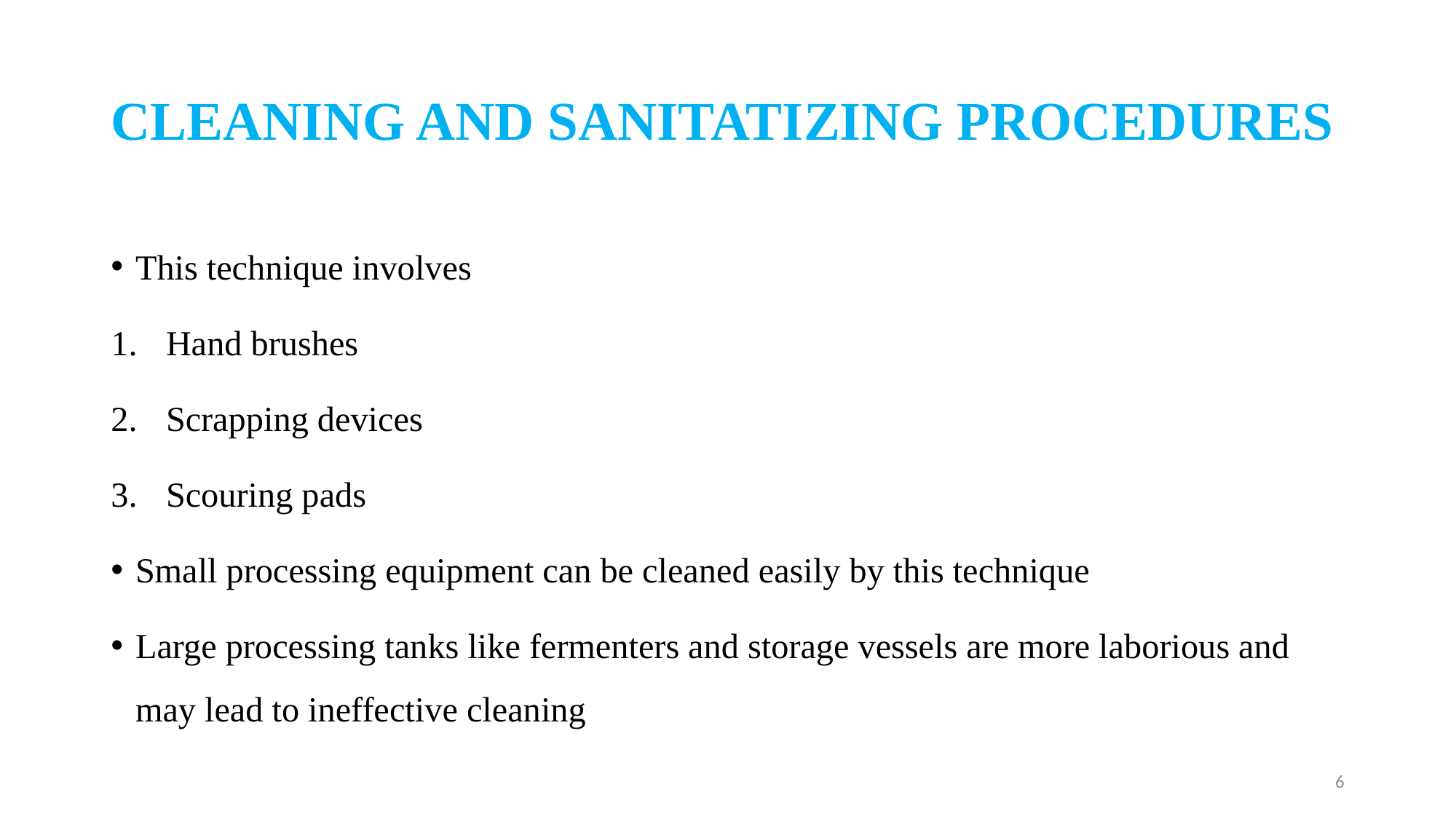

# CLEANING AND SANITATIZING PROCEDURES
This technique involves
Hand brushes
Scrapping devices
Scouring pads
Small processing equipment can be cleaned easily by this technique
Large processing tanks like fermenters and storage vessels are more laborious and may lead to ineffective cleaning

6